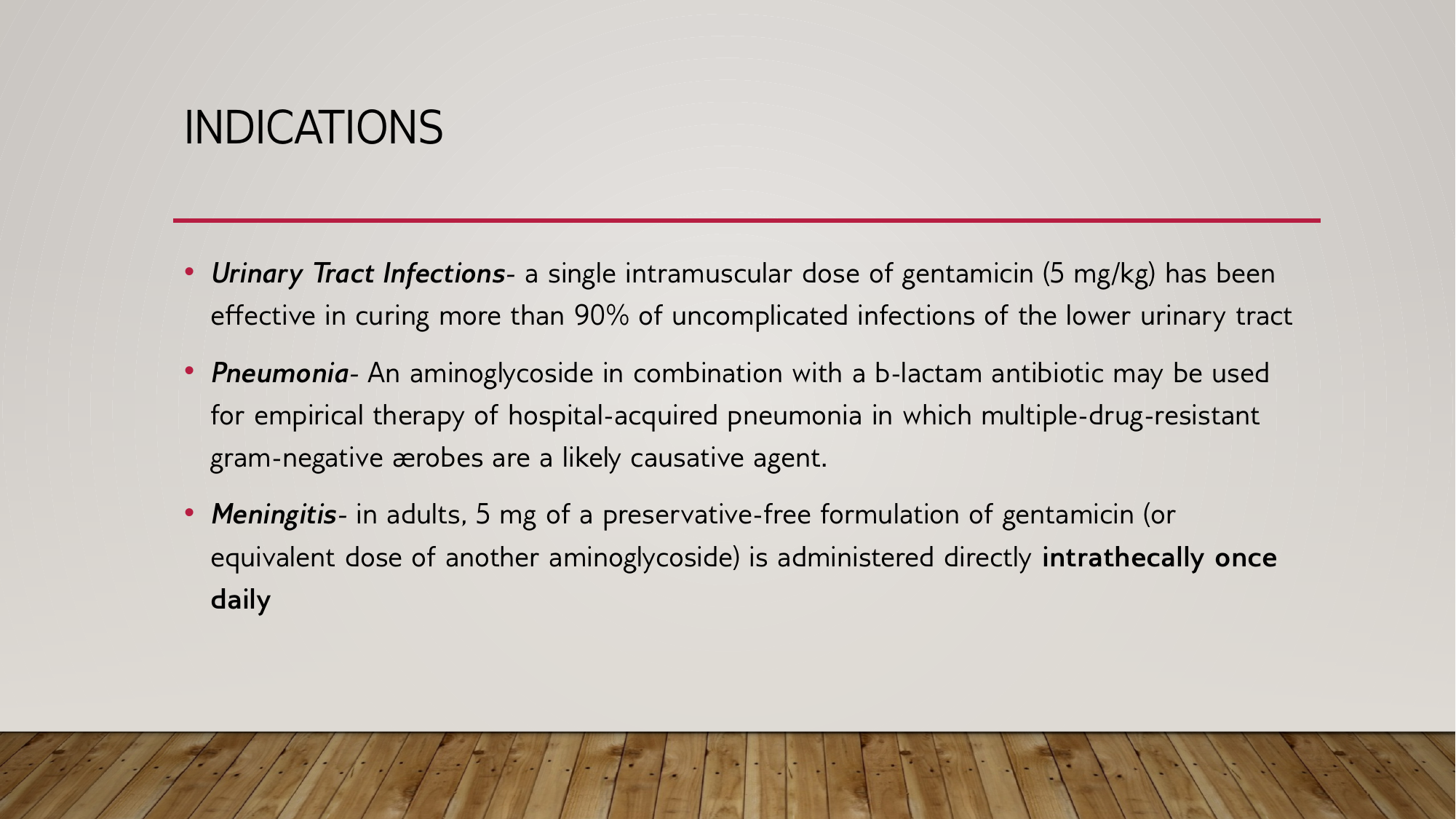

# INDICATIONS
Urinary Tract Infections- a single intramuscular dose of gentamicin (5 mg/kg) has been effective in curing more than 90% of uncomplicated infections of the lower urinary tract
Pneumonia- An aminoglycoside in combination with a b-lactam antibiotic may be used for empirical therapy of hospital-acquired pneumonia in which multiple-drug-resistant gram-negative aerobes are a likely causative agent.
Meningitis- in adults, 5 mg of a preservative-free formulation of gentamicin (or equivalent dose of another aminoglycoside) is administered directly intrathecally once daily